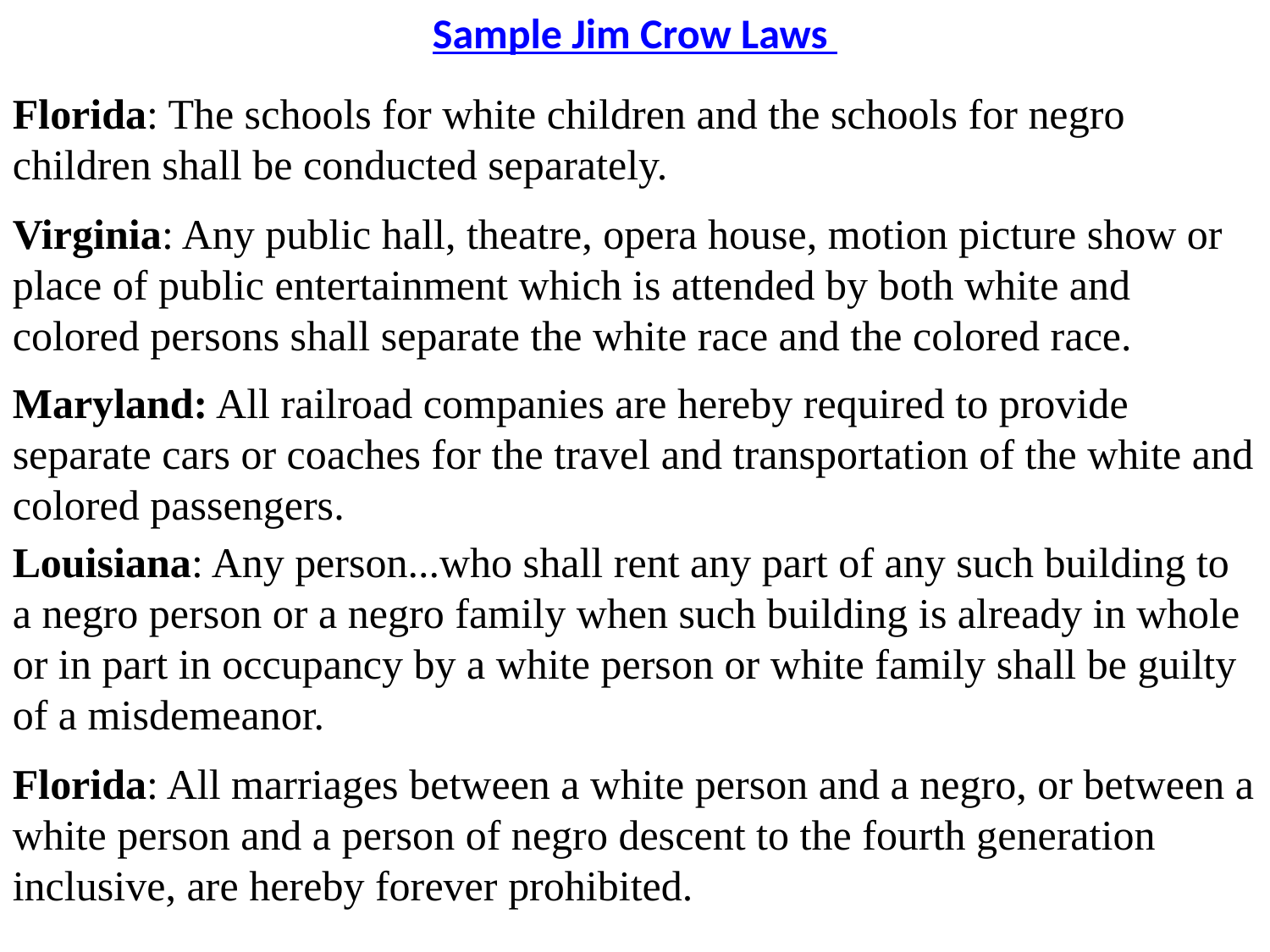

Sample Jim Crow Laws
Florida: The schools for white children and the schools for negro children shall be conducted separately.
Virginia: Any public hall, theatre, opera house, motion picture show or place of public entertainment which is attended by both white and colored persons shall separate the white race and the colored race.
Maryland: All railroad companies are hereby required to provide separate cars or coaches for the travel and transportation of the white and colored passengers.
Louisiana: Any person...who shall rent any part of any such building to a negro person or a negro family when such building is already in whole or in part in occupancy by a white person or white family shall be guilty of a misdemeanor.
Florida: All marriages between a white person and a negro, or between a white person and a person of negro descent to the fourth generation inclusive, are hereby forever prohibited.